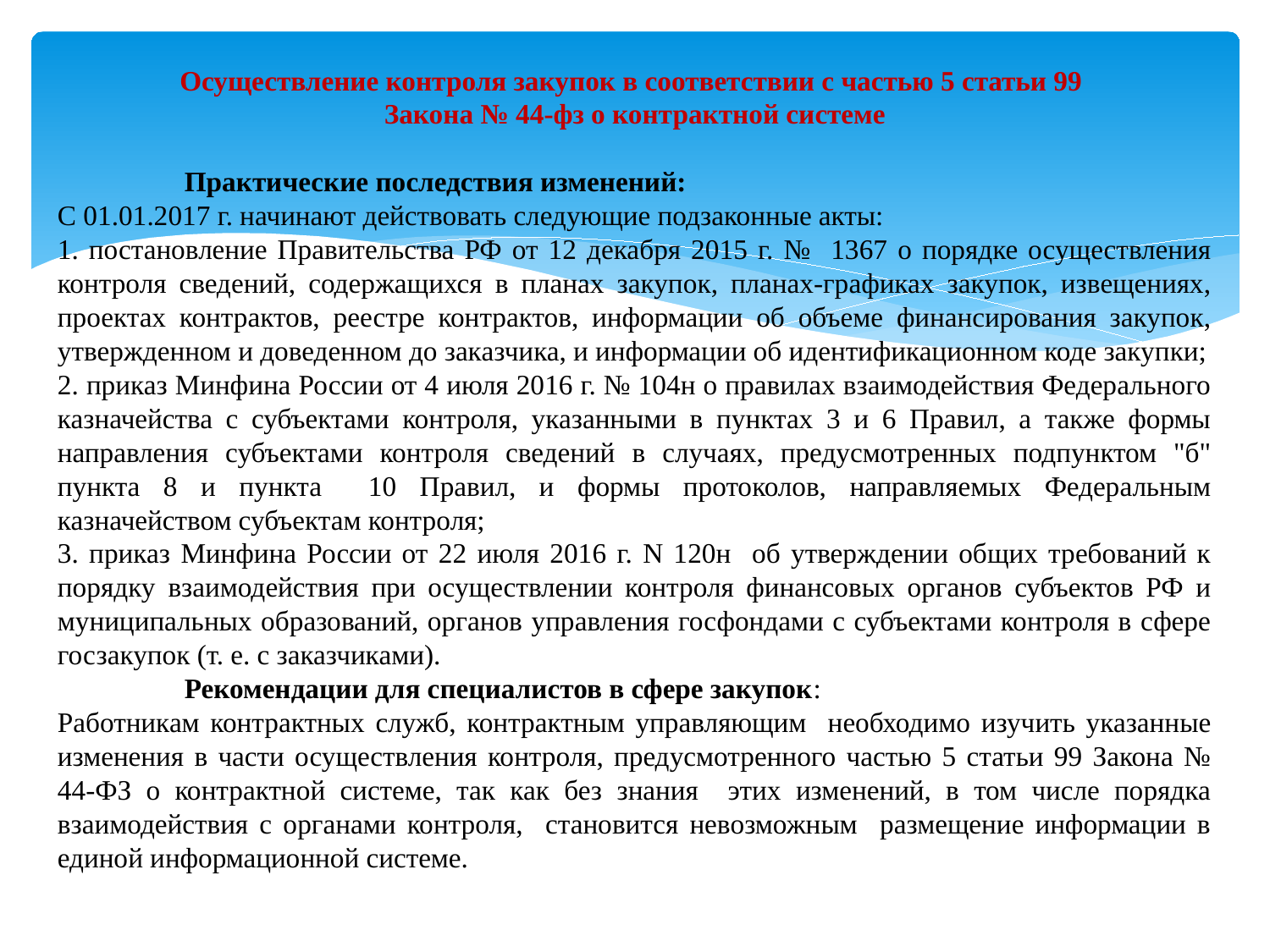

Осуществление контроля закупок в соответствии с частью 5 статьи 99
Закона № 44-фз о контрактной системе

	Практические последствия изменений:
С 01.01.2017 г. начинают действовать следующие подзаконные акты:
1. постановление Правительства РФ от 12 декабря 2015 г. №  1367 о порядке осуществления контроля сведений, содержащихся в планах закупок, планах-графиках закупок, извещениях, проектах контрактов, реестре контрактов, информации об объеме финансирования закупок, утвержденном и доведенном до заказчика, и информации об идентификационном коде закупки;
2. приказ Минфина России от 4 июля 2016 г. № 104н о правилах взаимодействия Федерального казначейства с субъектами контроля, указанными в пунктах 3 и 6 Правил, а также формы направления субъектами контроля сведений в случаях, предусмотренных подпунктом "б" пункта 8 и пункта  10 Правил, и формы протоколов, направляемых Федеральным казначейством субъектам контроля;
3. приказ Минфина России от 22 июля 2016 г. N 120н  об утверждении общих требований к порядку взаимодействия при осуществлении контроля финансовых органов субъектов РФ и муниципальных образований, органов управления госфондами с субъектами контроля в сфере госзакупок (т. е. с заказчиками).
	Рекомендации для специалистов в сфере закупок:
Работникам контрактных служб, контрактным управляющим  необходимо изучить указанные изменения в части осуществления контроля, предусмотренного частью 5 статьи 99 Закона № 44-ФЗ о контрактной системе, так как без знания  этих изменений, в том числе порядка взаимодействия с органами контроля,  становится невозможным  размещение информации в единой информационной системе.